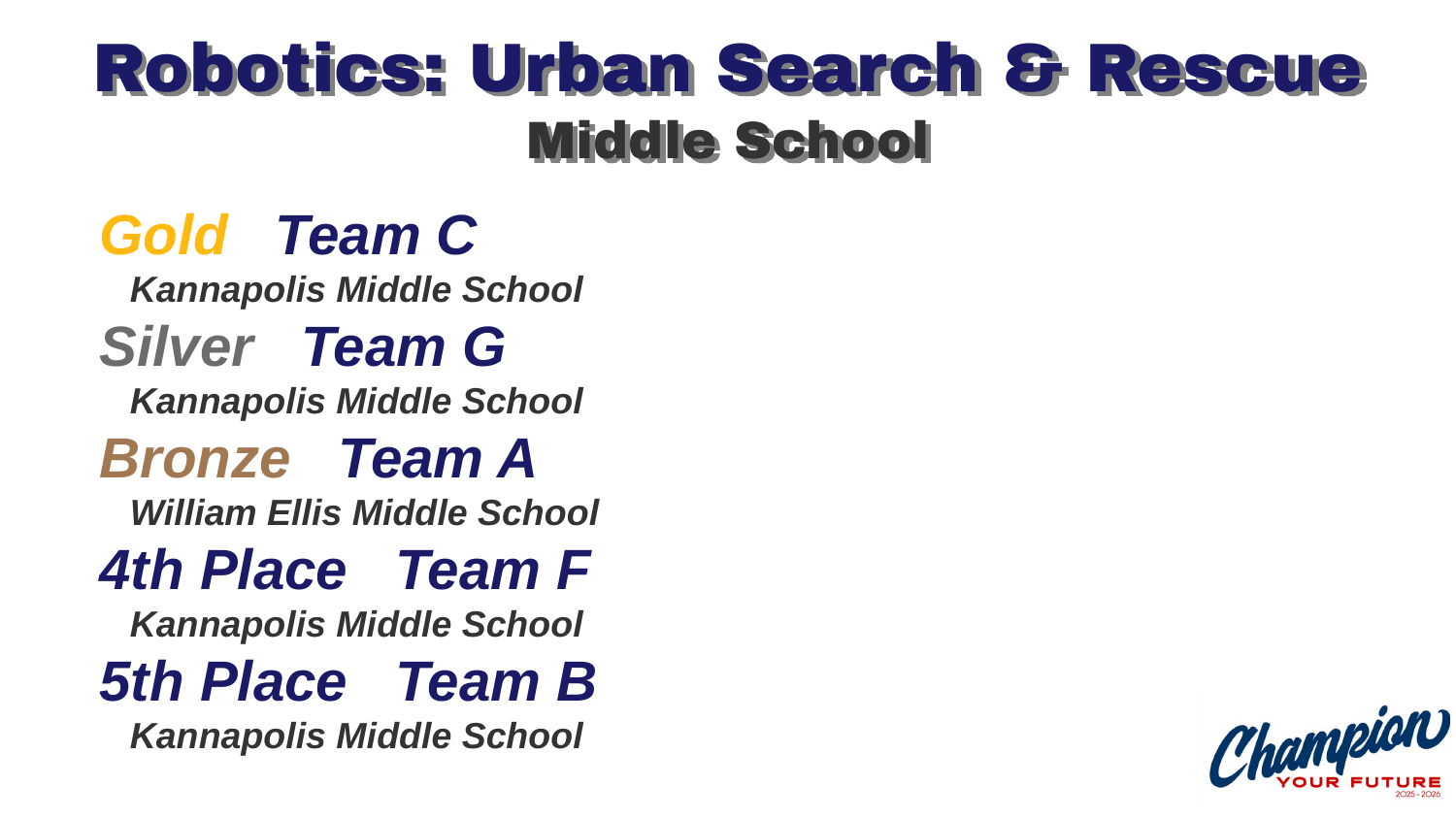

# Robotics: Urban Search & Rescue Middle School
Gold   Team C
   Kannapolis Middle School
Silver   Team G
   Kannapolis Middle School
Bronze   Team A
   William Ellis Middle School
4th Place   Team F
   Kannapolis Middle School
5th Place   Team B
   Kannapolis Middle School